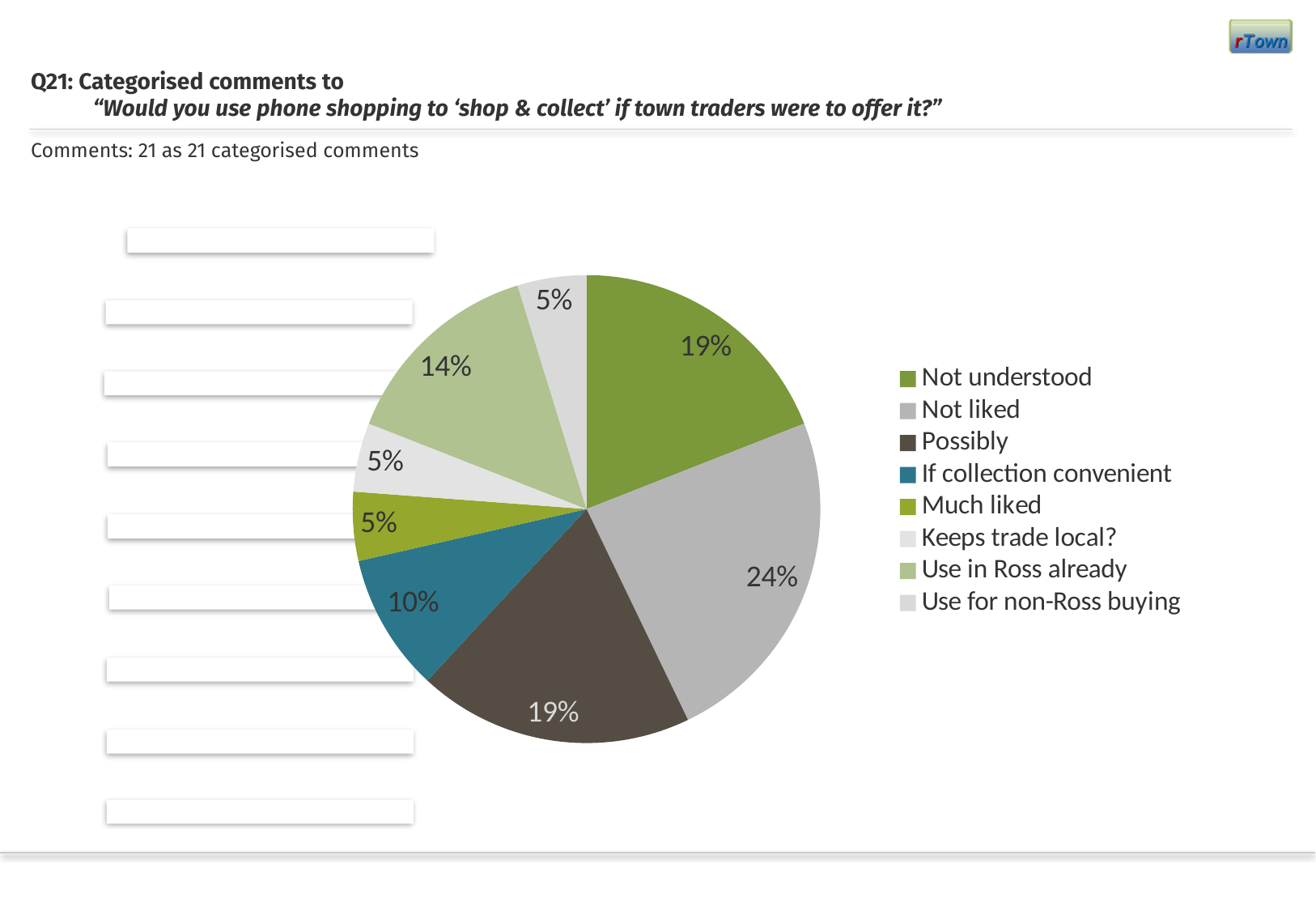

# Q21: Categorised comments to “Would you use phone shopping to ‘shop & collect’ if town traders were to offer it?”
Comments: 21 as 21 categorised comments

### Chart

| Category |  |
|---|---|
| Not understood | 4.0 |
| Not liked | 5.0 |
| Possibly | 4.0 |
| If collection convenient | 2.0 |
| Much liked | 1.0 |
| Keeps trade local? | 1.0 |
| Use in Ross already | 3.0 |
| Use for non-Ross buying | 1.0 |